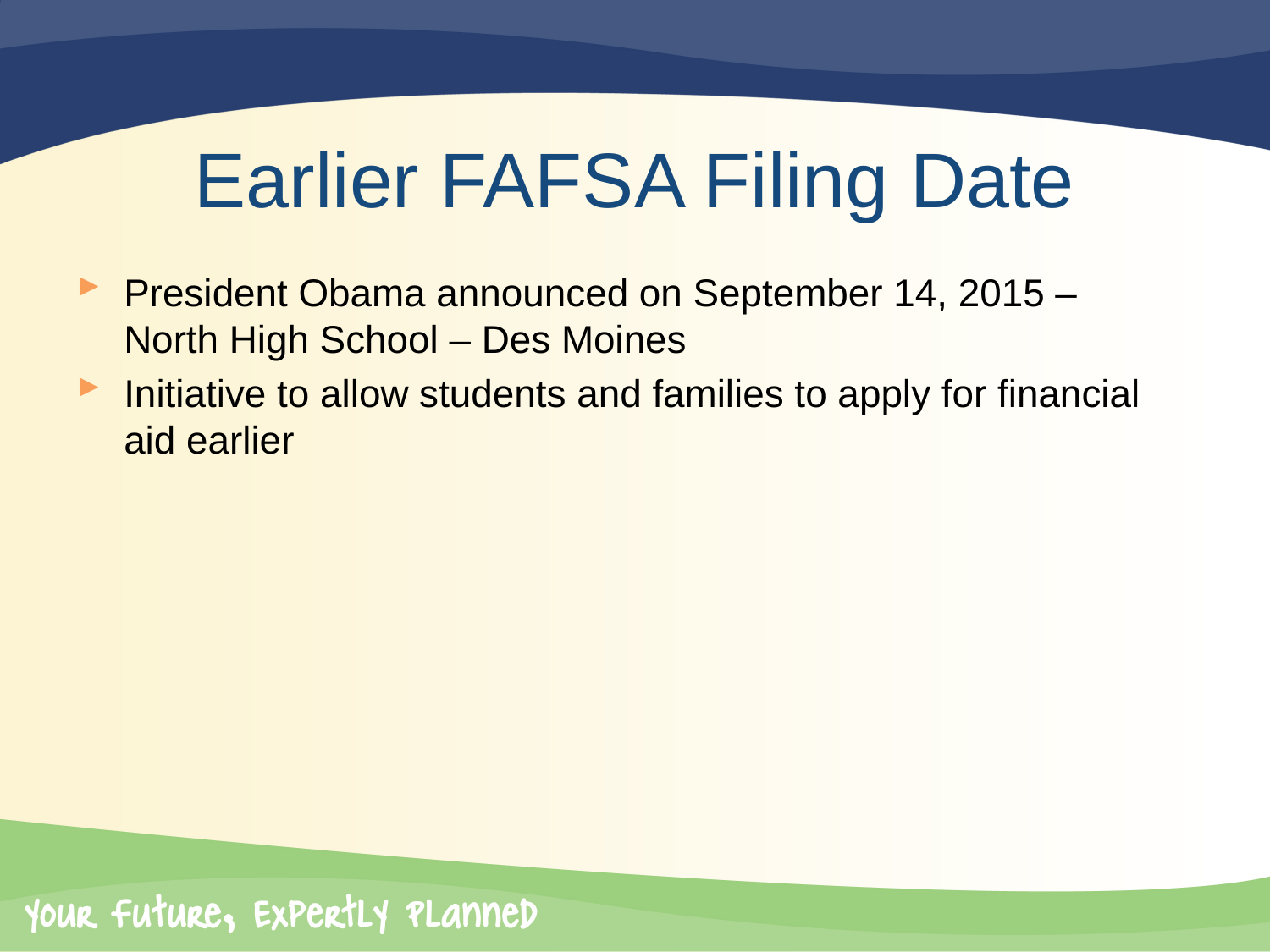

# Earlier FAFSA Filing Date
President Obama announced on September 14, 2015 – North High School – Des Moines
Initiative to allow students and families to apply for financial aid earlier